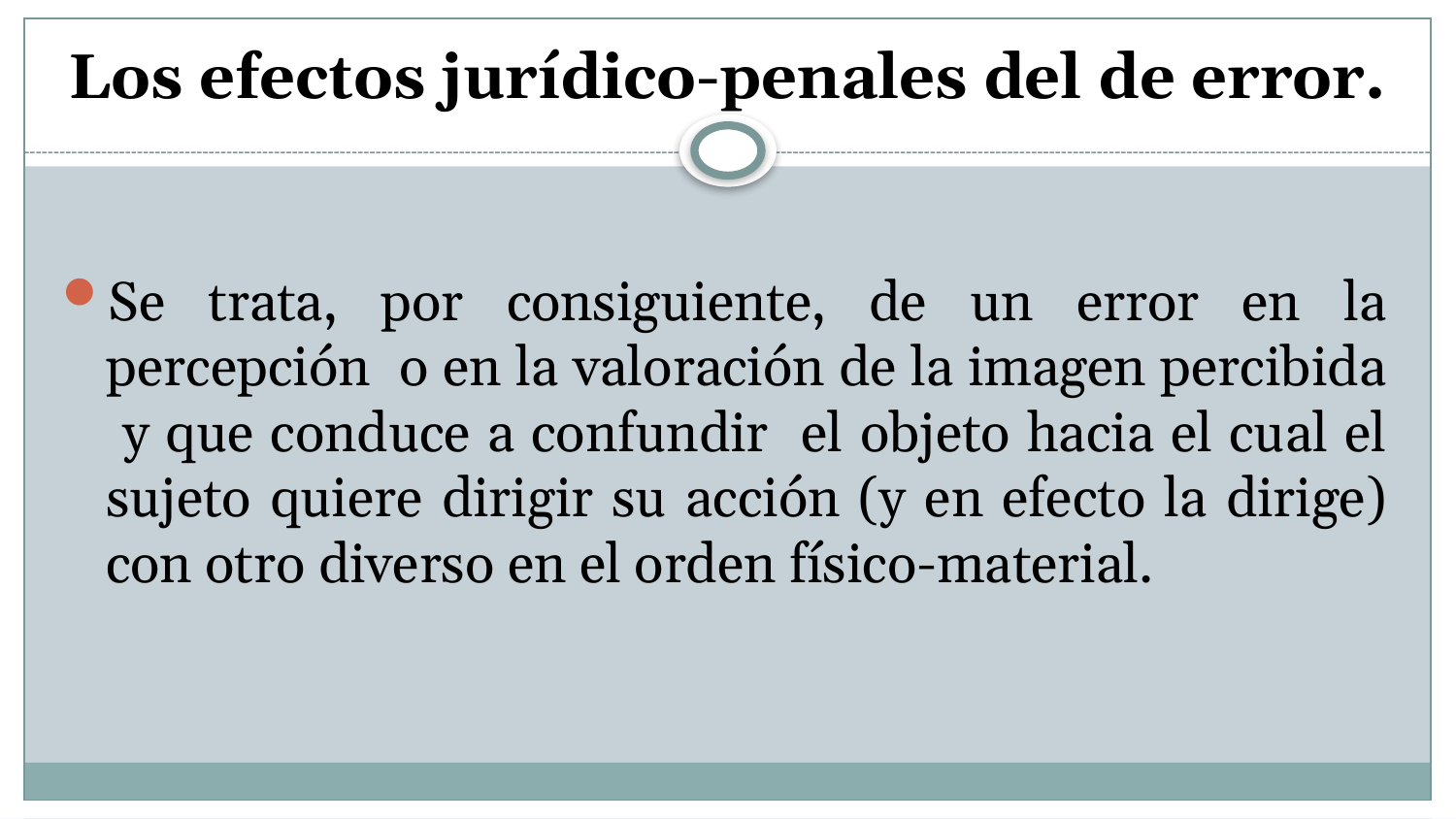

# Los efectos jurídico-penales del de error.

Se trata, por consiguiente, de un error en la percepción  o en la valoración de la imagen percibida  y que conduce a confundir  el objeto hacia el cual el sujeto quiere dirigir su acción (y en efecto la dirige) con otro diverso en el orden físico-material.